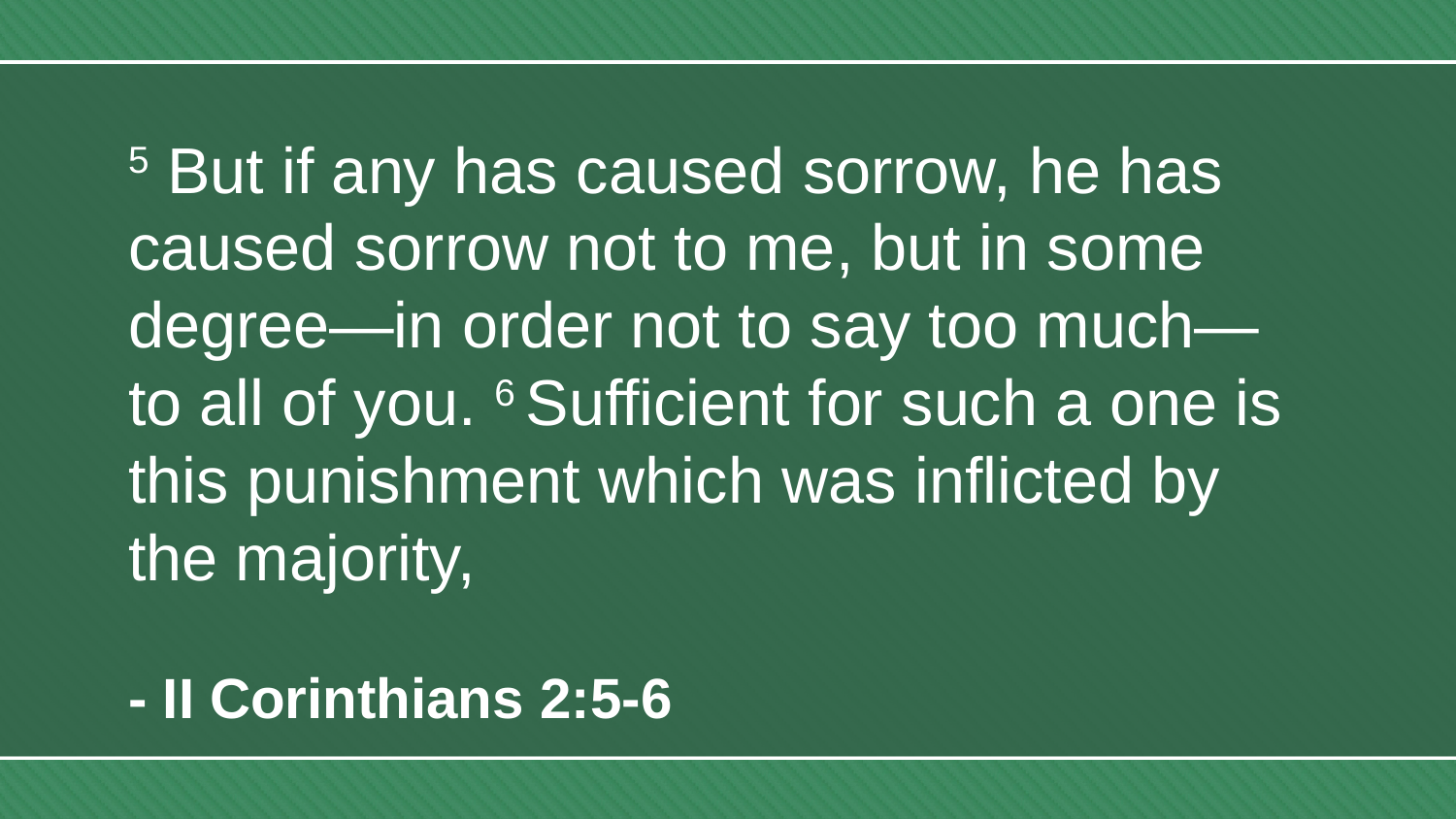

5 But if any has caused sorrow, he has caused sorrow not to me, but in some degree—in order not to say too much—to all of you. 6 Sufficient for such a one is this punishment which was inflicted by the majority,
- II Corinthians 2:5-6